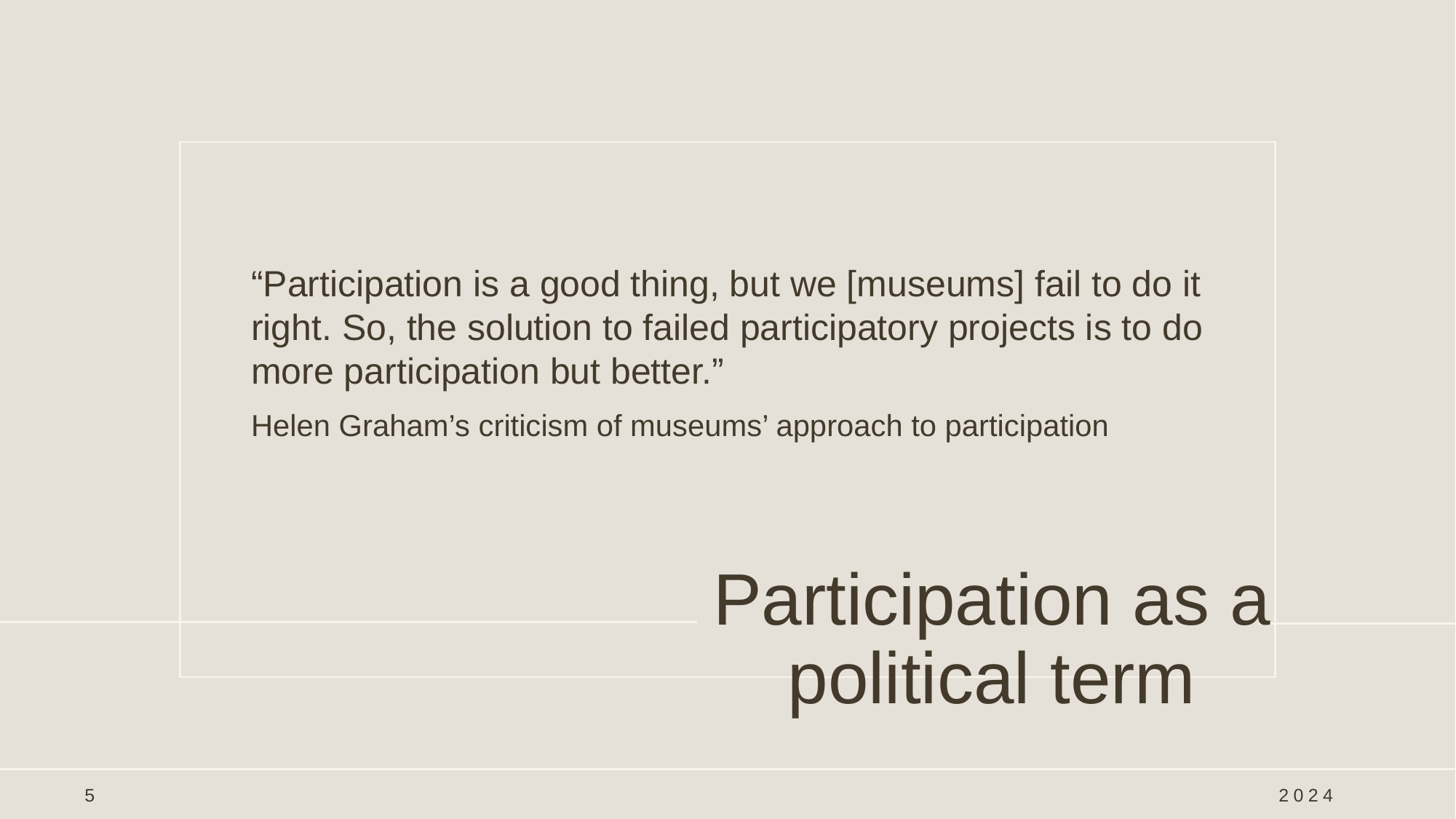

“Participation is a good thing, but we [museums] fail to do it right. So, the solution to failed participatory projects is to do more participation but better.”
Helen Graham’s criticism of museums’ approach to participation
# Participation as a political term
5
2024